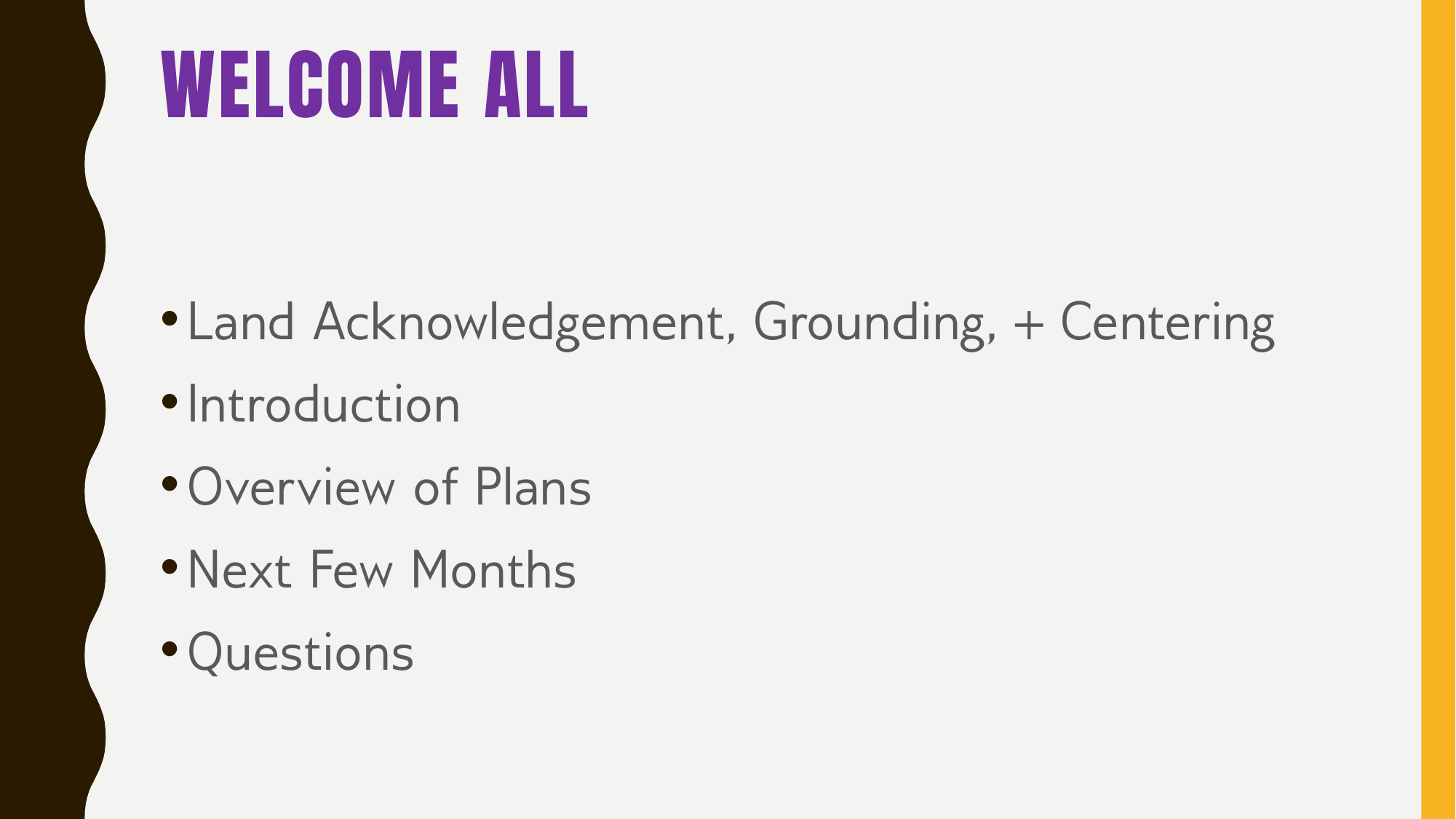

# Welcome All
Land Acknowledgement, Grounding, + Centering
Introduction
Overview of Plans
Next Few Months
Questions